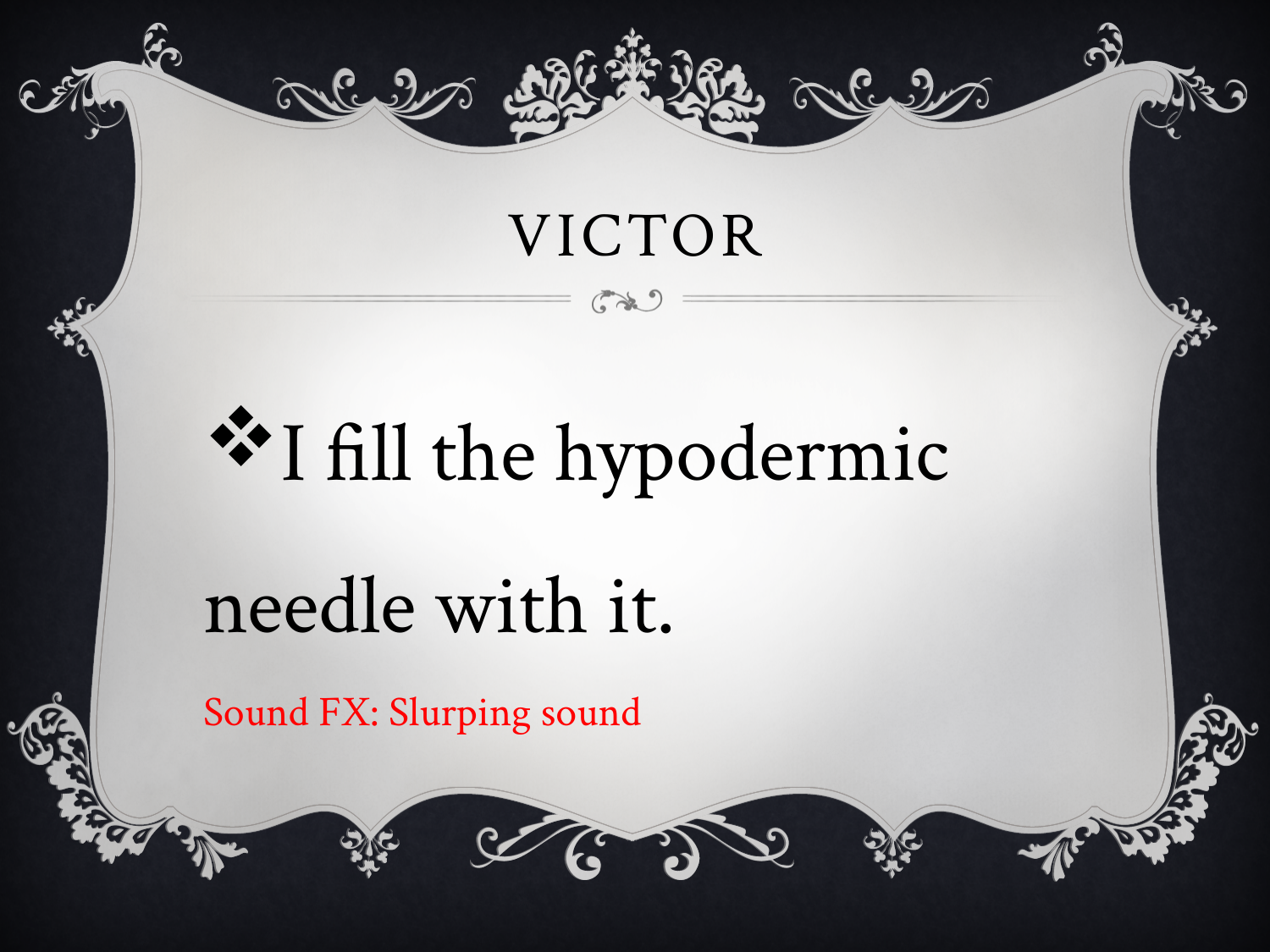

# victor
I fill the hypodermic needle with it.
Sound FX: Slurping sound